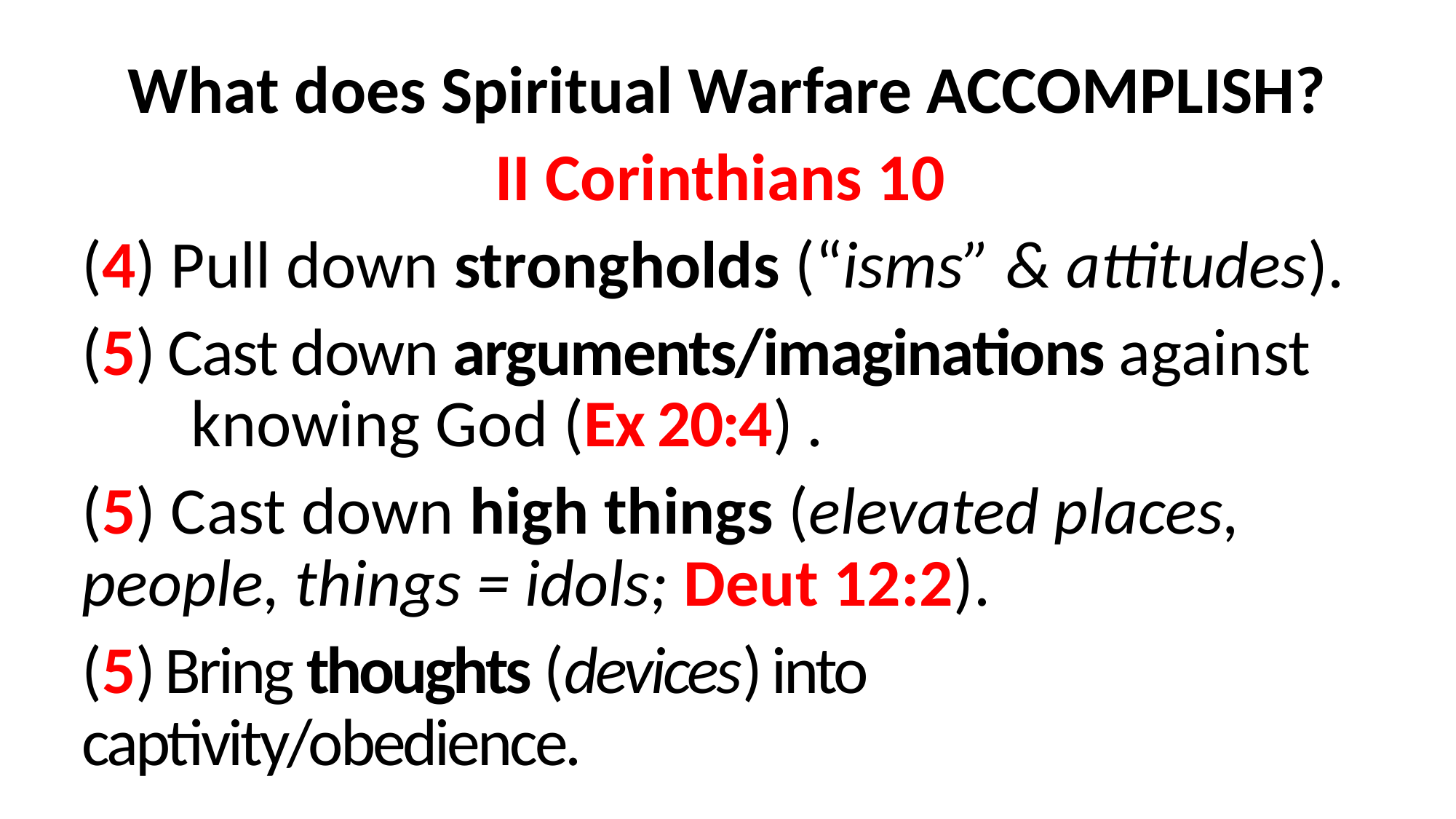

What does Spiritual Warfare ACCOMPLISH?
II Corinthians 10
(4) Pull down strongholds (“isms” & attitudes).
(5) Cast down arguments/imaginations against 	knowing God (Ex 20:4) .
(5) Cast down high things (elevated places, 	people, things = idols; Deut 12:2).
(5) Bring thoughts (devices) into captivity/obedience.